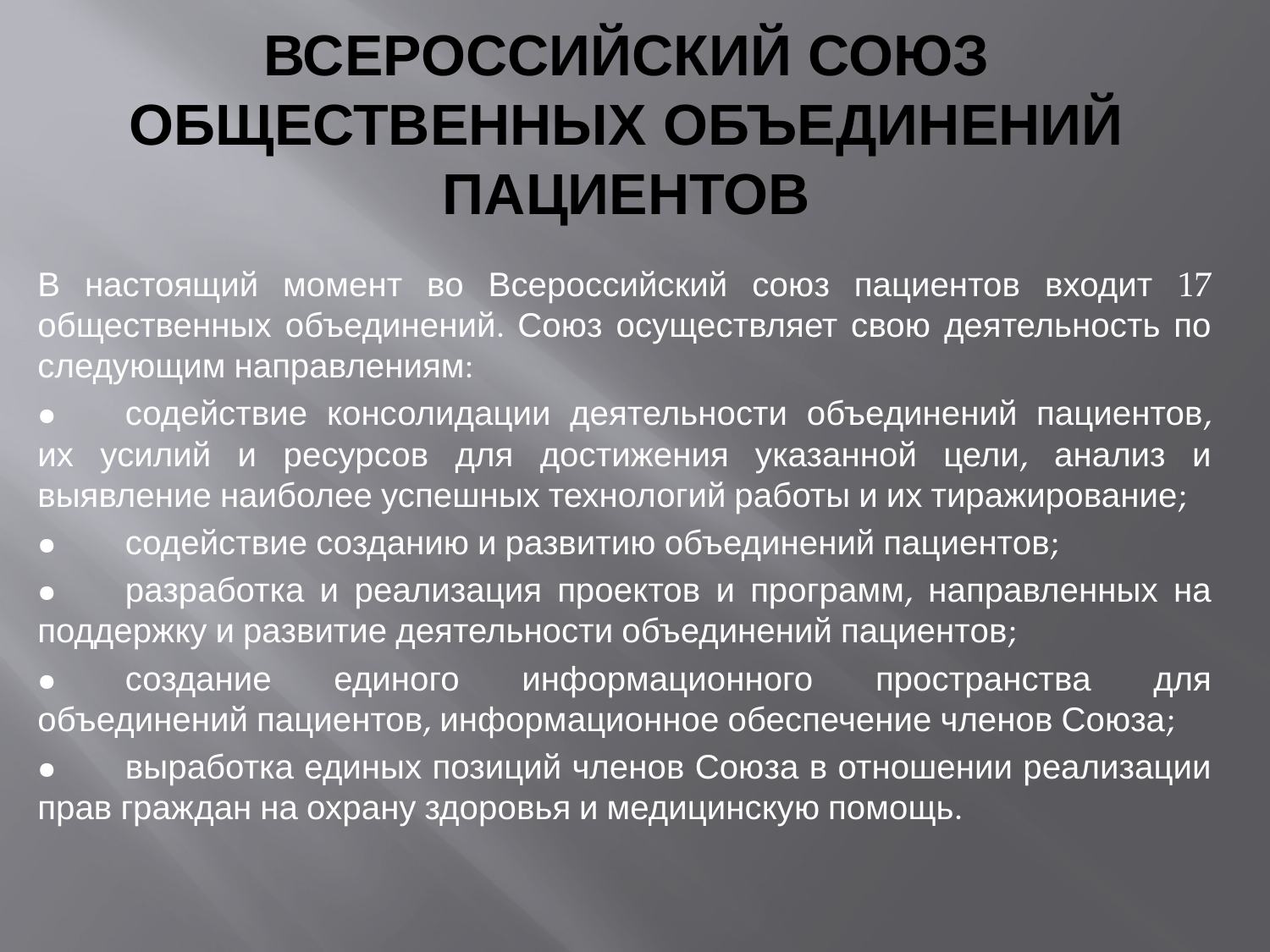

# Всероссийский союз общественных объединений пациентов
В настоящий момент во Всероссийский союз пациентов входит 17 общественных объединений. Союз осуществляет свою деятельность по следующим направлениям:
•	содействие консолидации деятельности объединений пациентов, их усилий и ресурсов для достижения указанной цели, анализ и выявление наиболее успешных технологий работы и их тиражирование;
•	содействие созданию и развитию объединений пациентов;
•	разработка и реализация проектов и программ, направленных на поддержку и развитие деятельности объединений пациентов;
•	создание единого информационного пространства для объединений пациентов, информационное обеспечение членов Союза;
•	выработка единых позиций членов Союза в отношении реализации прав граждан на охрану здоровья и медицинскую помощь.